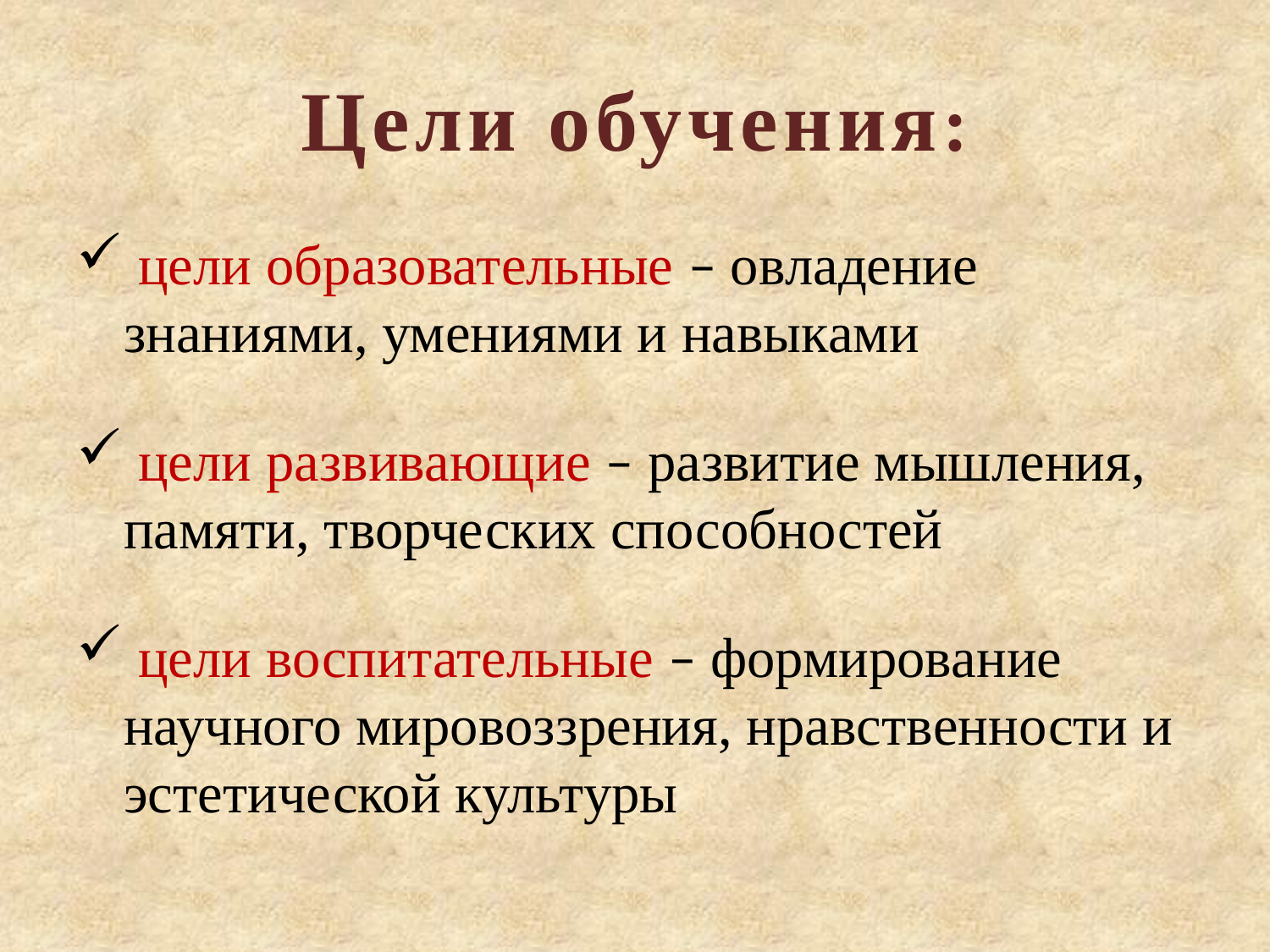

# Цели обучения:
 цели образовательные – овладение знаниями, умениями и навыками

 цели развивающие – развитие мышления, памяти, творческих способностей

 цели воспитательные – формирование научного мировоззрения, нравственности и эстетической культуры